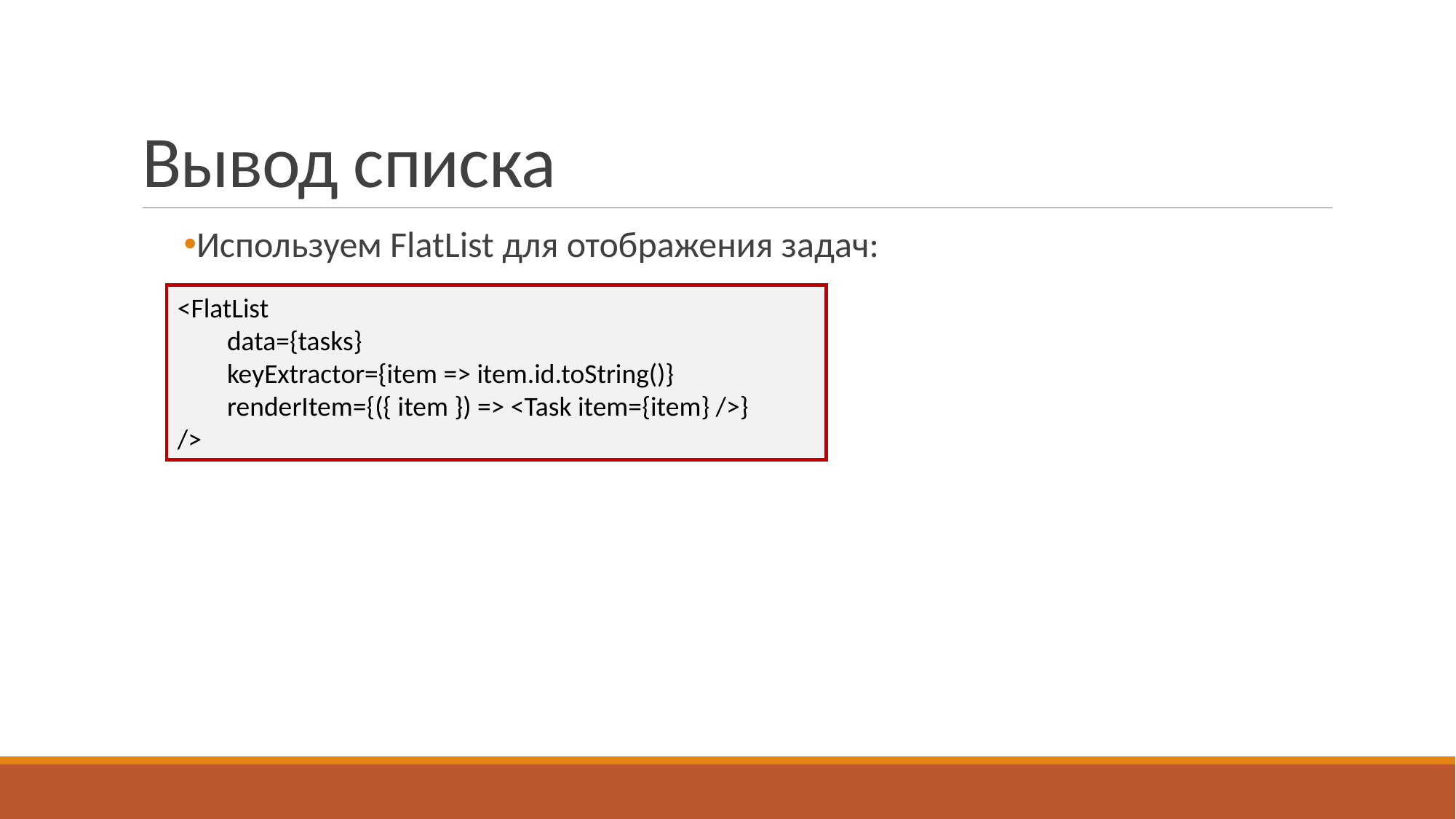

# Вывод списка
Используем FlatList для отображения задач:
<FlatList
        data={tasks}
        keyExtractor={item => item.id.toString()}
        renderItem={({ item }) => <Task item={item} />}
/>